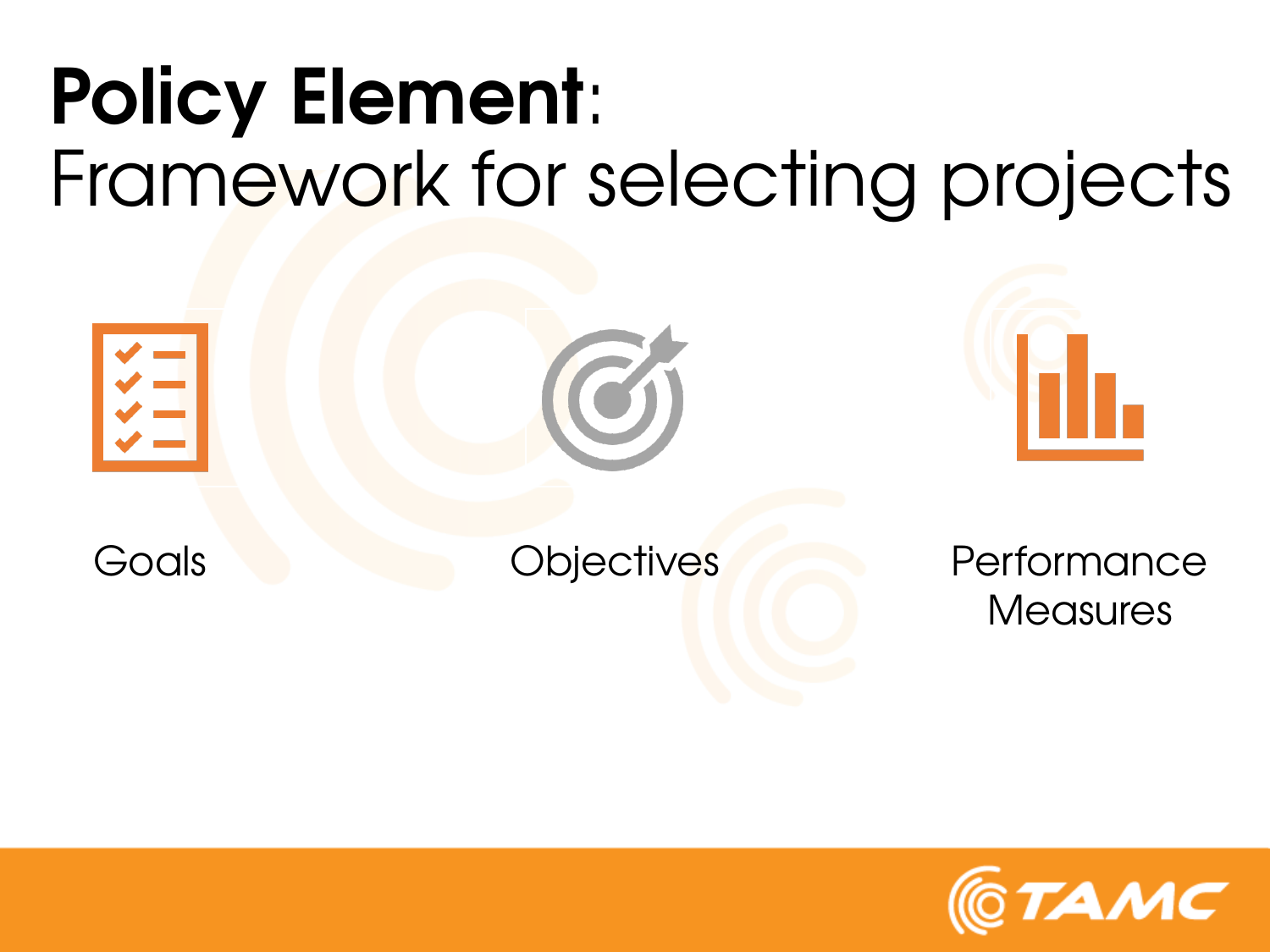

# Policy Element: Framework for selecting projects
Goals
Objectives
Performance Measures